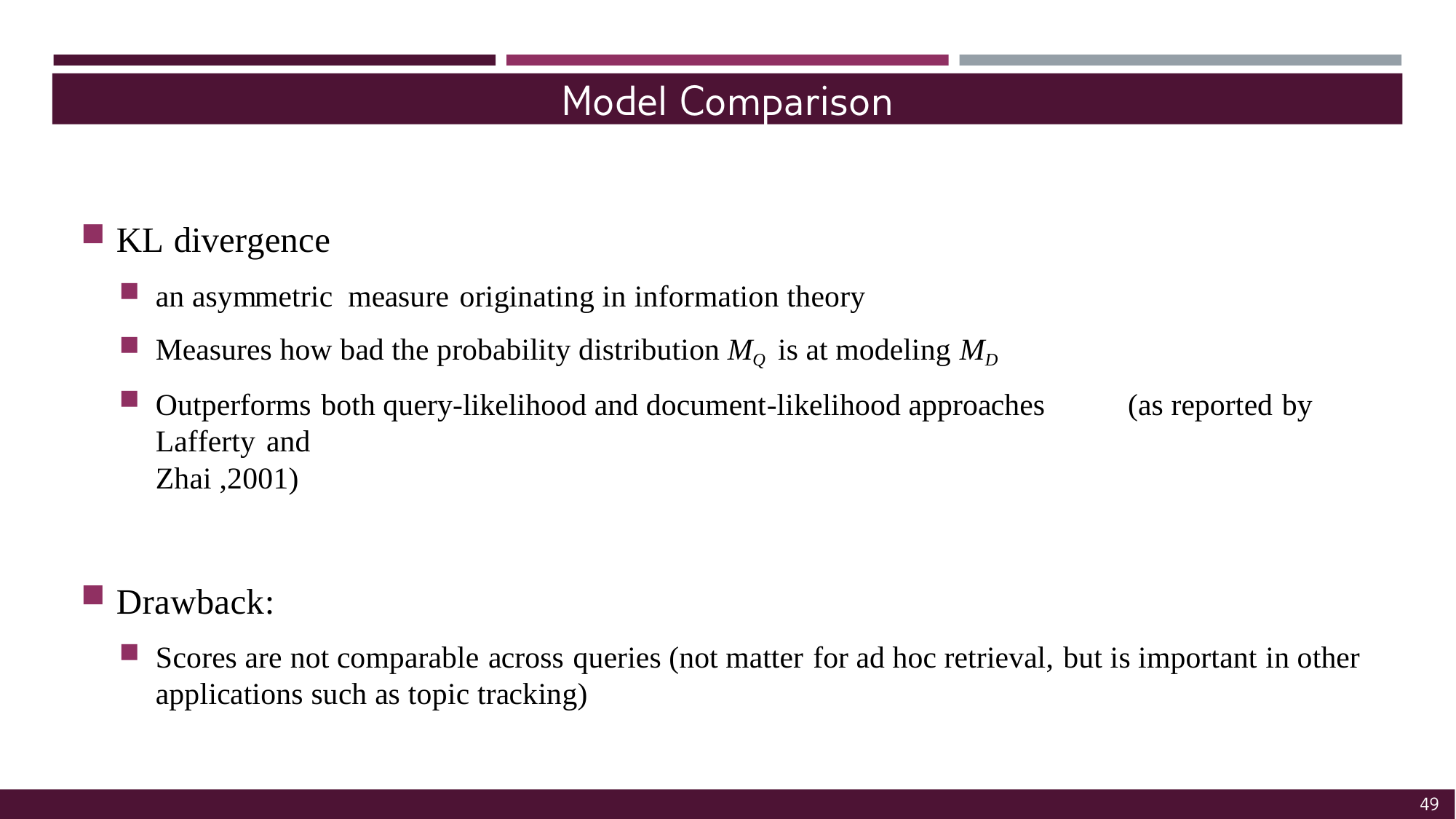

Model Comparison
KL divergence
an asymmetric  measure originating in information theory
Measures how bad the probability distribution MQ  is at modeling MD
Outperforms both query-likelihood and document-likelihood approaches	(as reported by Lafferty and
Zhai ,2001)

Drawback:
Scores are not comparable across queries (not matter for ad hoc retrieval, but is important in other
applications such as topic tracking)

49